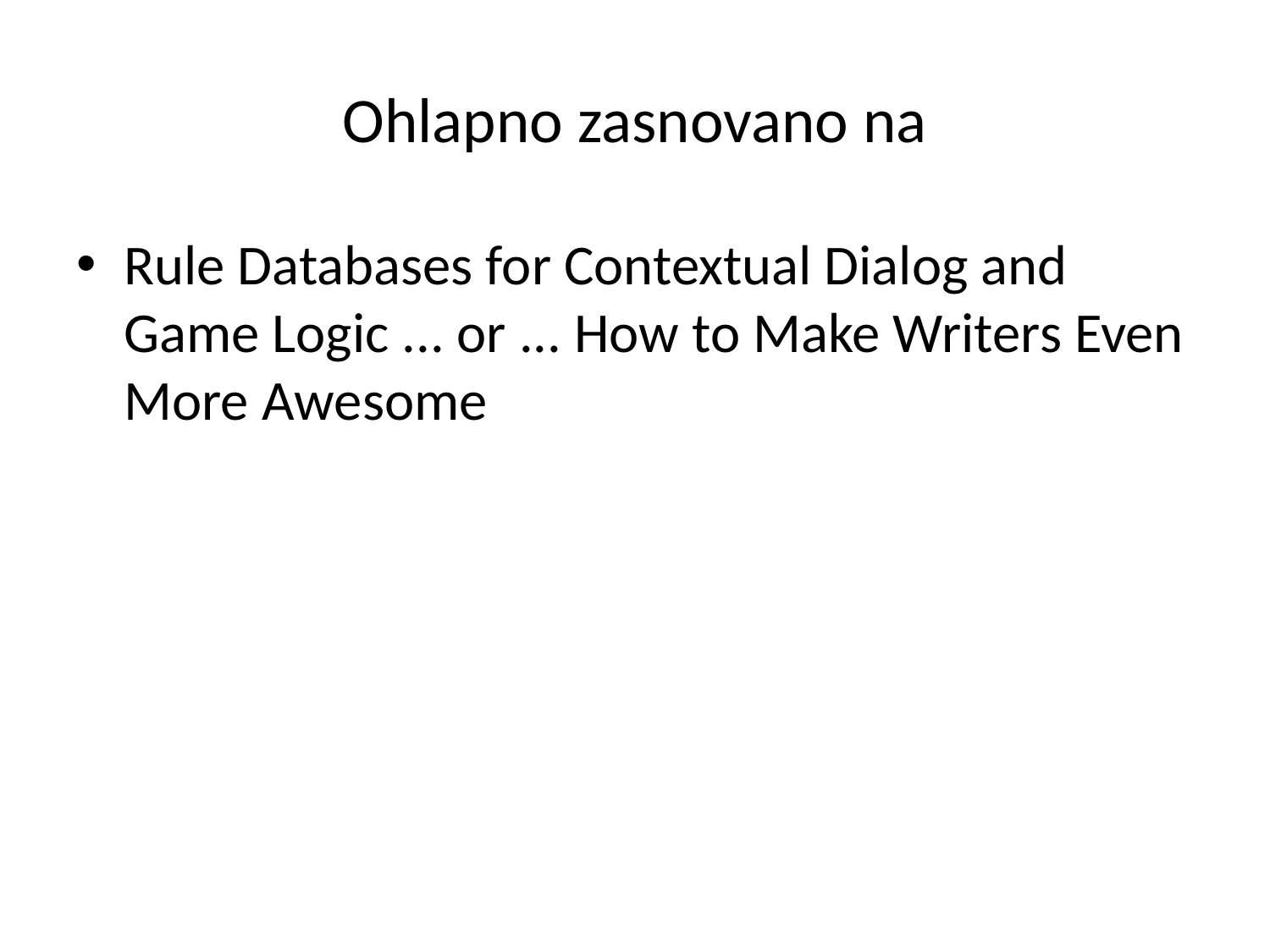

# Ohlapno zasnovano na
Rule Databases for Contextual Dialog and Game Logic ... or ... How to Make Writers Even More Awesome